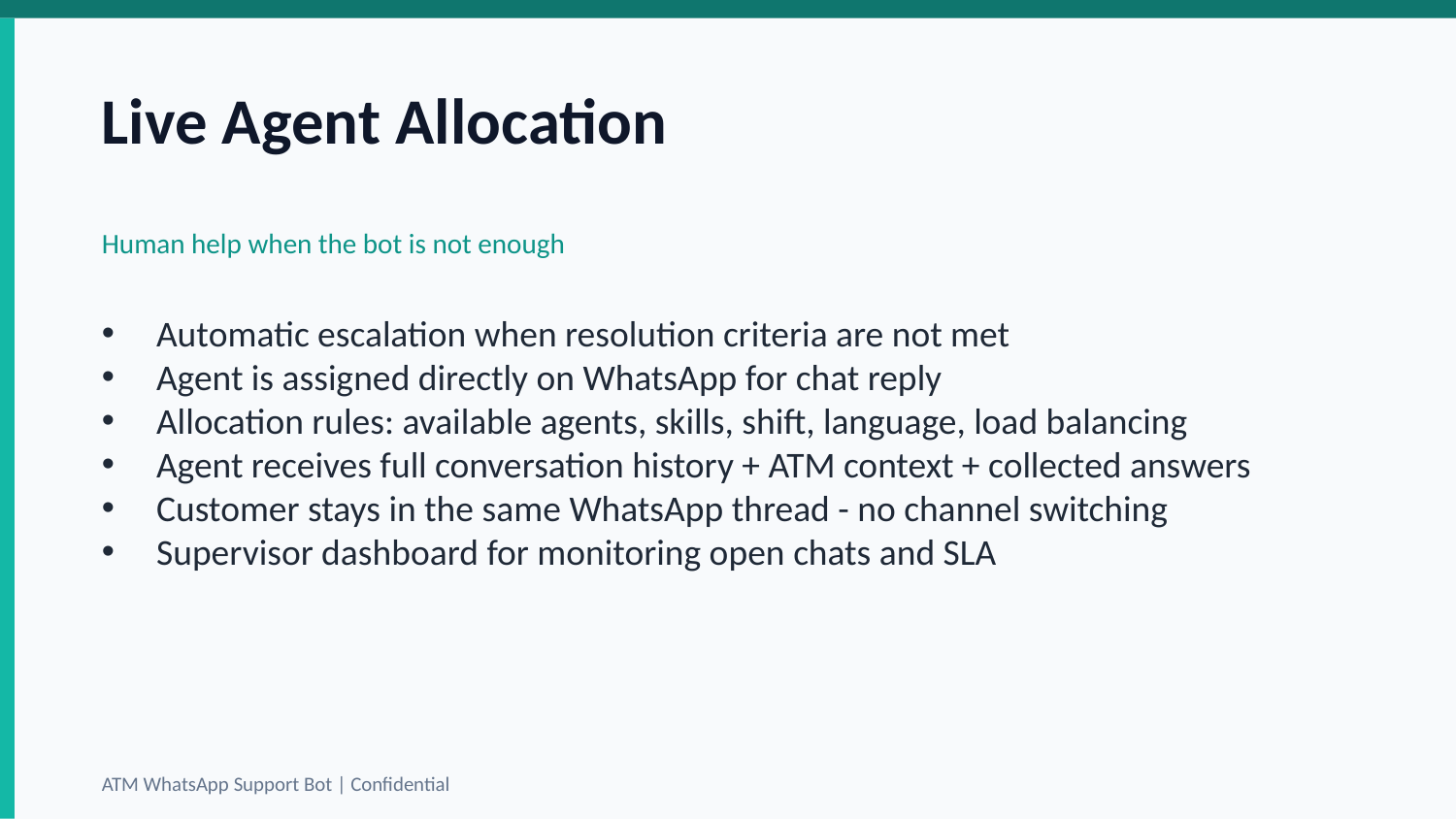

Live Agent Allocation
Human help when the bot is not enough
Automatic escalation when resolution criteria are not met
Agent is assigned directly on WhatsApp for chat reply
Allocation rules: available agents, skills, shift, language, load balancing
Agent receives full conversation history + ATM context + collected answers
Customer stays in the same WhatsApp thread - no channel switching
Supervisor dashboard for monitoring open chats and SLA
ATM WhatsApp Support Bot | Confidential